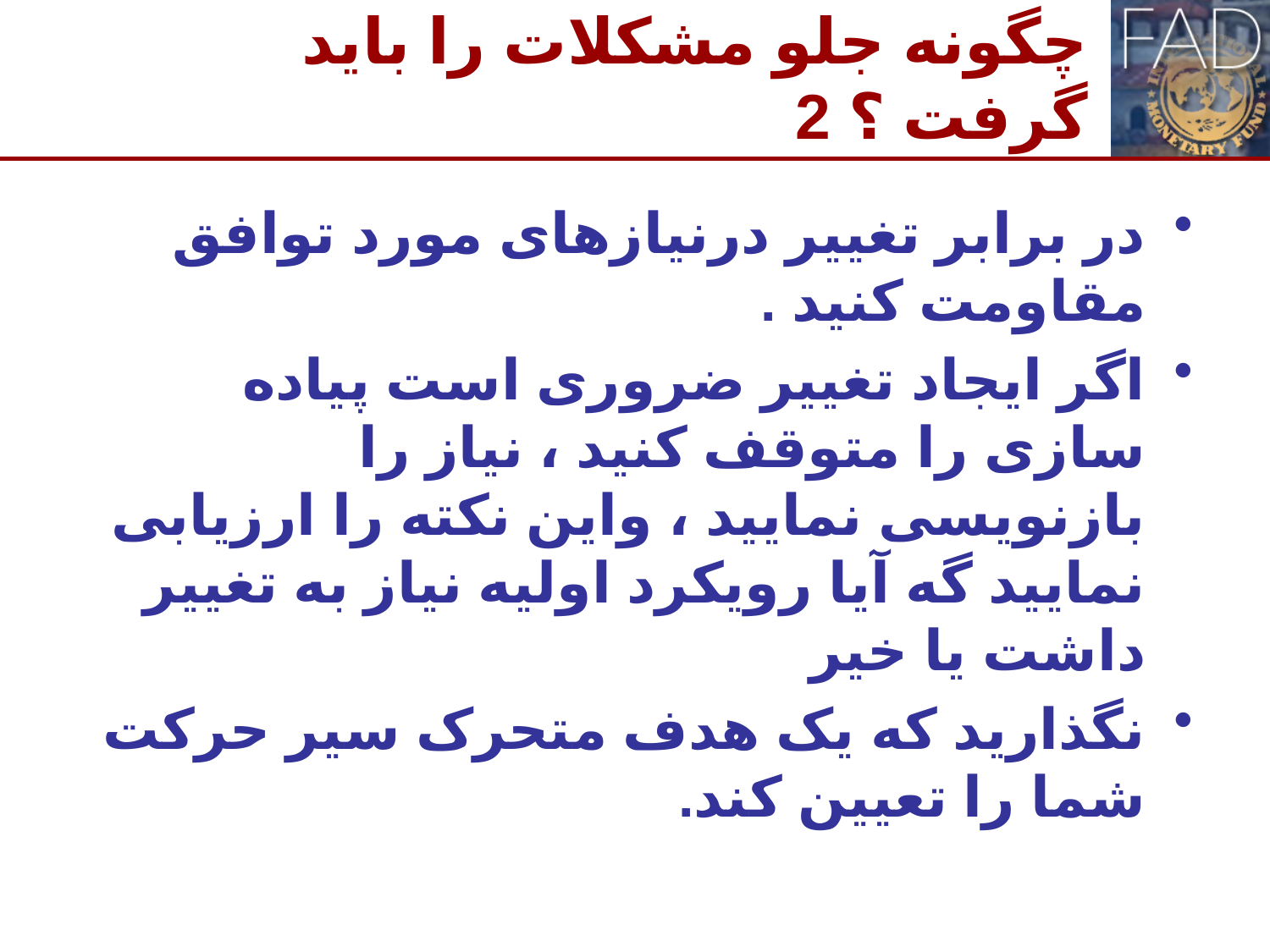

# چگونه جلو مشکلات را باید گرفت ؟ 2
در برابر تغییر درنیازهای مورد توافق مقاومت کنید .
اگر ایجاد تغییر ضروری است پیاده سازی را متوقف کنید ، نیاز را بازنویسی نمایید ، واین نکته را ارزیابی نمایید گه آیا رویکرد اولیه نیاز به تغییر داشت یا خیر
نگذارید که یک هدف متحرک سیر حرکت شما را تعیین کند.

6